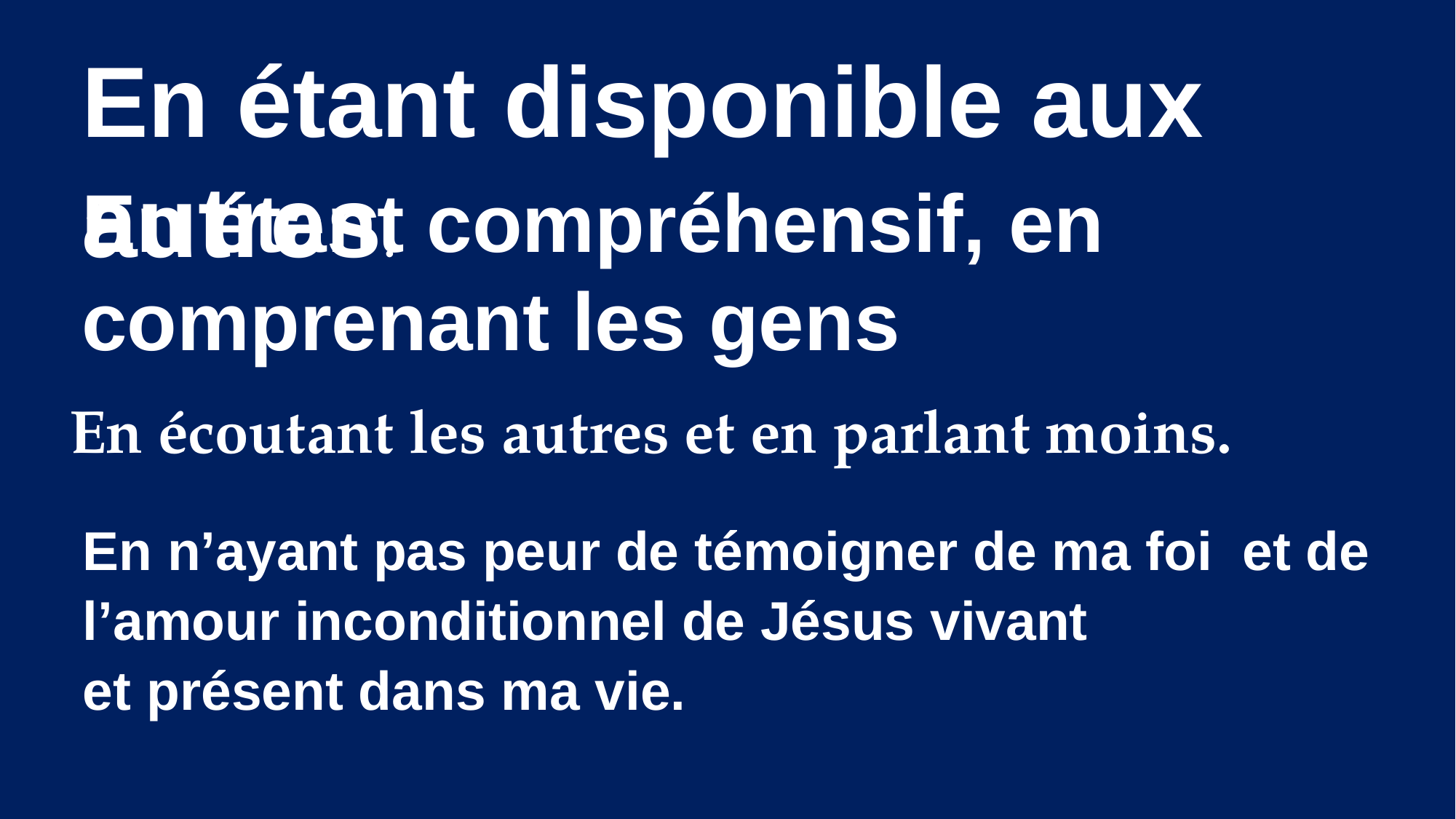

En étant disponible aux autres.
En étant compréhensif, en  comprenant les gens
En écoutant les autres et en parlant moins.
En n’ayant pas peur de témoigner de ma foi  et de l’amour inconditionnel de Jésus vivant
et présent dans ma vie.